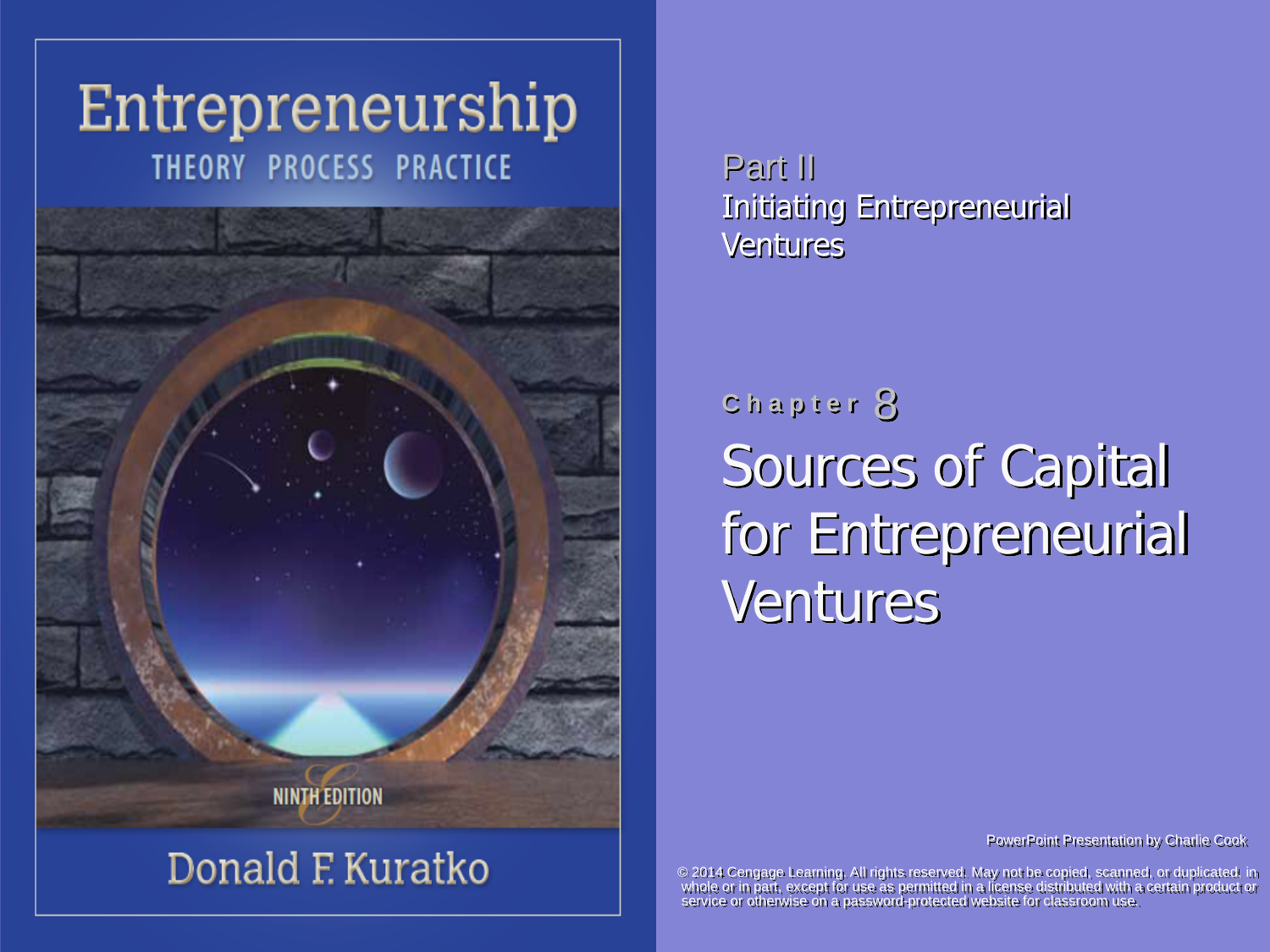

# Sources of Capital for Entrepreneurial Ventures
© 2014 Cengage Learning. All rights reserved. May not be copied, scanned, or duplicated, in whole or in part, except for use as permitted in a license distributed with a certain product or service or otherwise on a password-protected website for classroom use.